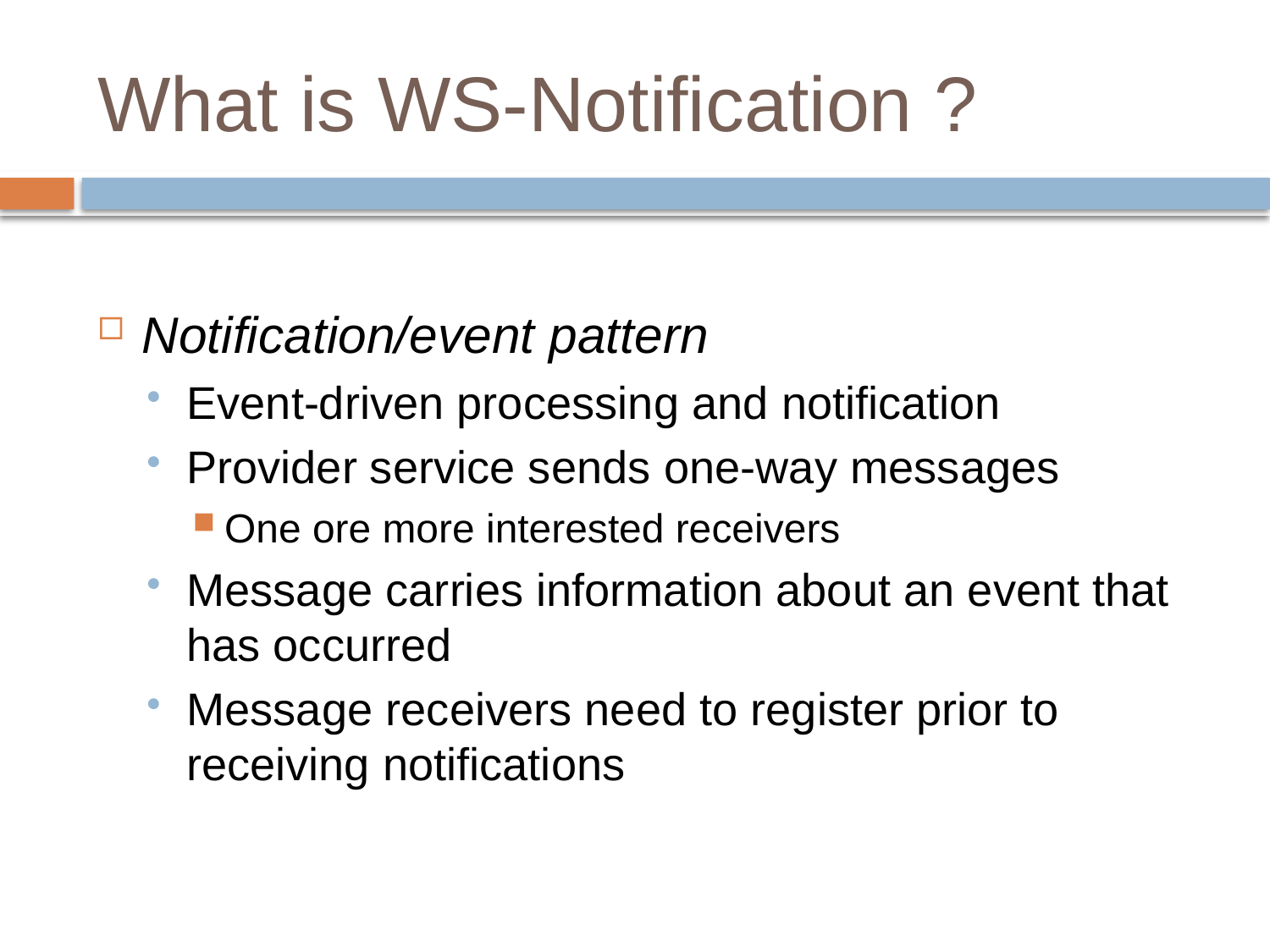

# What is WS-Notification ?

Notification/event pattern
Event-driven processing and notification
Provider service sends one-way messages
One ore more interested receivers
Message carries information about an event that has occurred
Message receivers need to register prior to receiving notifications